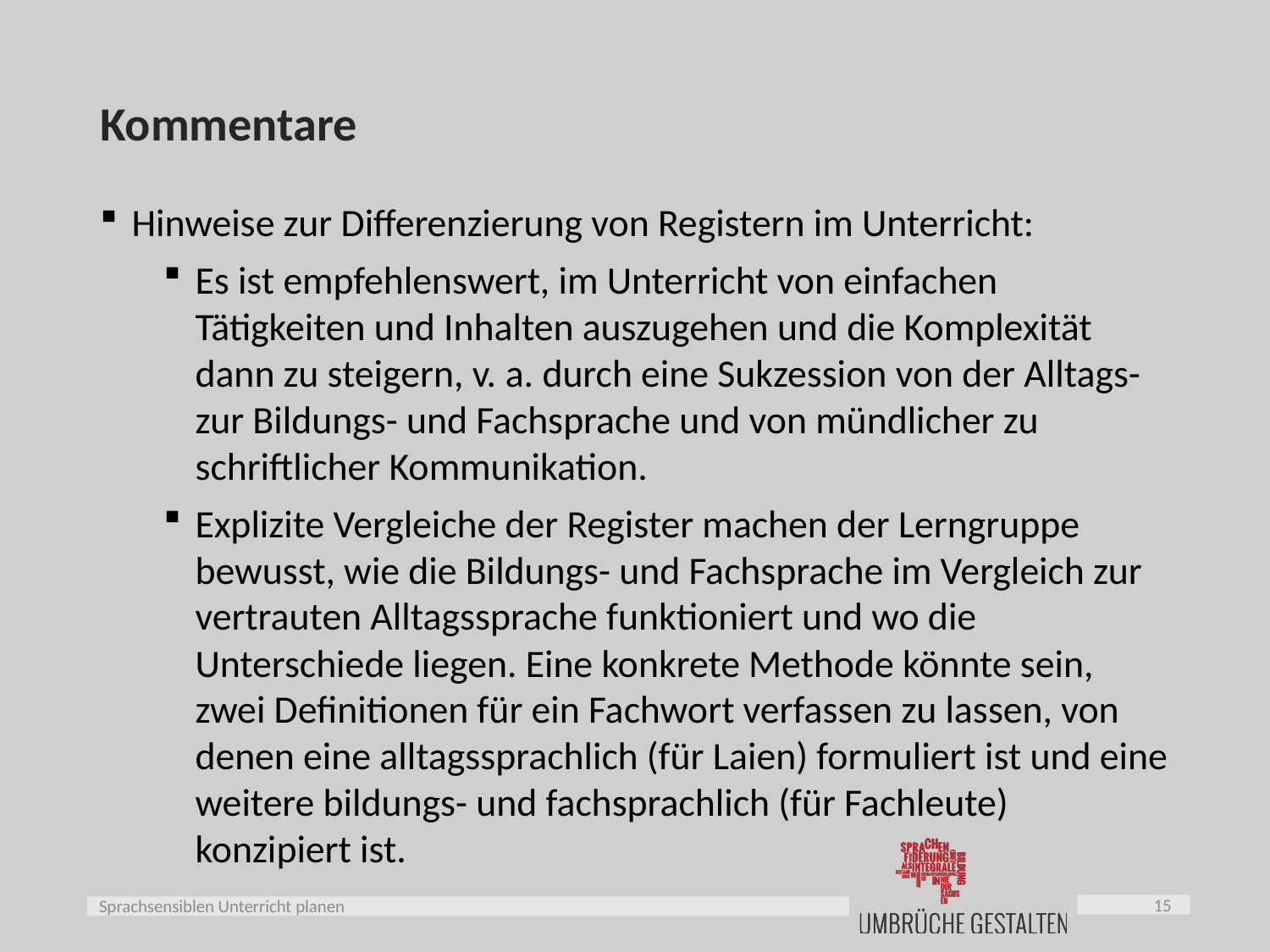

# Kommentare
Hinweise zur Differenzierung von Registern im Unterricht:
Es ist empfehlenswert, im Unterricht von einfachen Tätigkeiten und Inhalten auszugehen und die Komplexität dann zu steigern, v. a. durch eine Sukzession von der Alltags- zur Bildungs- und Fachsprache und von mündlicher zu schriftlicher Kommunikation.
Explizite Vergleiche der Register machen der Lerngruppe bewusst, wie die Bildungs- und Fachsprache im Vergleich zur vertrauten Alltagssprache funktioniert und wo die Unterschiede liegen. Eine konkrete Methode könnte sein, zwei Definitionen für ein Fachwort verfassen zu lassen, von denen eine alltagssprachlich (für Laien) formuliert ist und eine weitere bildungs- und fachsprachlich (für Fachleute) konzipiert ist.
15
Sprachsensiblen Unterricht planen